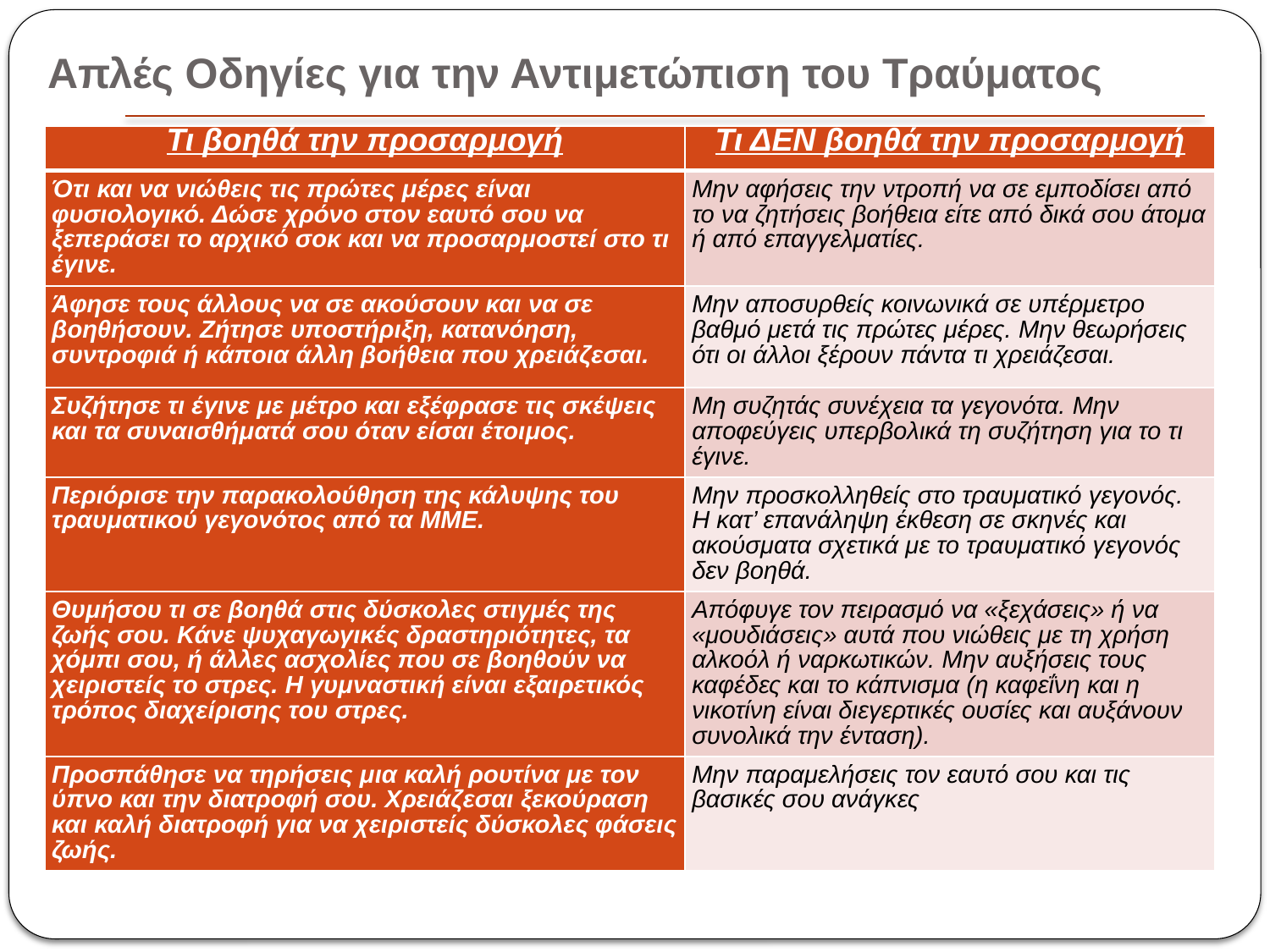

# Απλές Οδηγίες για την Αντιμετώπιση του Τραύματος
| Τι βοηθά την προσαρμογή | Τι ΔΕΝ βοηθά την προσαρμογή |
| --- | --- |
| Ότι και να νιώθεις τις πρώτες μέρες είναι φυσιολογικό. Δώσε χρόνο στον εαυτό σου να ξεπεράσει το αρχικό σοκ και να προσαρμοστεί στο τι έγινε. | Μην αφήσεις την ντροπή να σε εμποδίσει από το να ζητήσεις βοήθεια είτε από δικά σου άτομα ή από επαγγελματίες. |
| Άφησε τους άλλους να σε ακούσουν και να σε βοηθήσουν. Ζήτησε υποστήριξη, κατανόηση, συντροφιά ή κάποια άλλη βοήθεια που χρειάζεσαι. | Μην αποσυρθείς κοινωνικά σε υπέρμετρο βαθμό μετά τις πρώτες μέρες. Μην θεωρήσεις ότι οι άλλοι ξέρουν πάντα τι χρειάζεσαι. |
| Συζήτησε τι έγινε με μέτρο και εξέφρασε τις σκέψεις και τα συναισθήματά σου όταν είσαι έτοιμος. | Μη συζητάς συνέχεια τα γεγονότα. Μην αποφεύγεις υπερβολικά τη συζήτηση για το τι έγινε. |
| Περιόρισε την παρακολούθηση της κάλυψης του τραυματικού γεγονότος από τα ΜΜΕ. | Μην προσκολληθείς στο τραυματικό γεγονός. Η κατ’ επανάληψη έκθεση σε σκηνές και ακούσματα σχετικά με το τραυματικό γεγονός δεν βοηθά. |
| Θυμήσου τι σε βοηθά στις δύσκολες στιγμές της ζωής σου. Κάνε ψυχαγωγικές δραστηριότητες, τα χόμπι σου, ή άλλες ασχολίες που σε βοηθούν να χειριστείς το στρες. Η γυμναστική είναι εξαιρετικός τρόπος διαχείρισης του στρες. | Απόφυγε τον πειρασμό να «ξεχάσεις» ή να «μουδιάσεις» αυτά που νιώθεις με τη χρήση αλκοόλ ή ναρκωτικών. Μην αυξήσεις τους καφέδες και το κάπνισμα (η καφεΐνη και η νικοτίνη είναι διεγερτικές ουσίες και αυξάνουν συνολικά την ένταση). |
| Προσπάθησε να τηρήσεις μια καλή ρουτίνα με τον ύπνο και την διατροφή σου. Χρειάζεσαι ξεκούραση και καλή διατροφή για να χειριστείς δύσκολες φάσεις ζωής. | Μην παραμελήσεις τον εαυτό σου και τις βασικές σου ανάγκες |